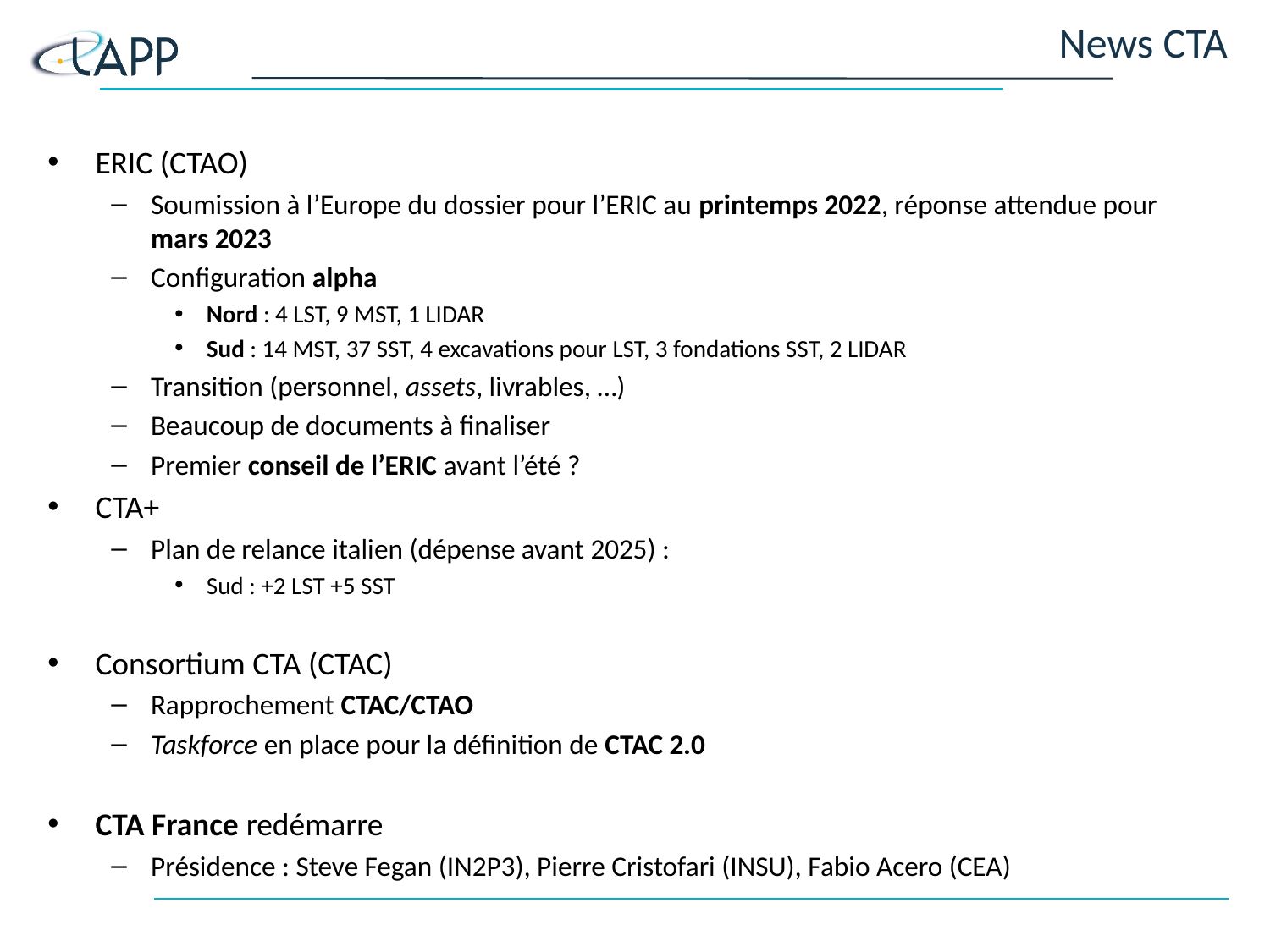

# News CTA
ERIC (CTAO)
Soumission à l’Europe du dossier pour l’ERIC au printemps 2022, réponse attendue pour mars 2023
Configuration alpha
Nord : 4 LST, 9 MST, 1 LIDAR
Sud : 14 MST, 37 SST, 4 excavations pour LST, 3 fondations SST, 2 LIDAR
Transition (personnel, assets, livrables, …)
Beaucoup de documents à finaliser
Premier conseil de l’ERIC avant l’été ?
CTA+
Plan de relance italien (dépense avant 2025) :
Sud : +2 LST +5 SST

Consortium CTA (CTAC)
Rapprochement CTAC/CTAO
Taskforce en place pour la définition de CTAC 2.0

CTA France redémarre
Présidence : Steve Fegan (IN2P3), Pierre Cristofari (INSU), Fabio Acero (CEA)